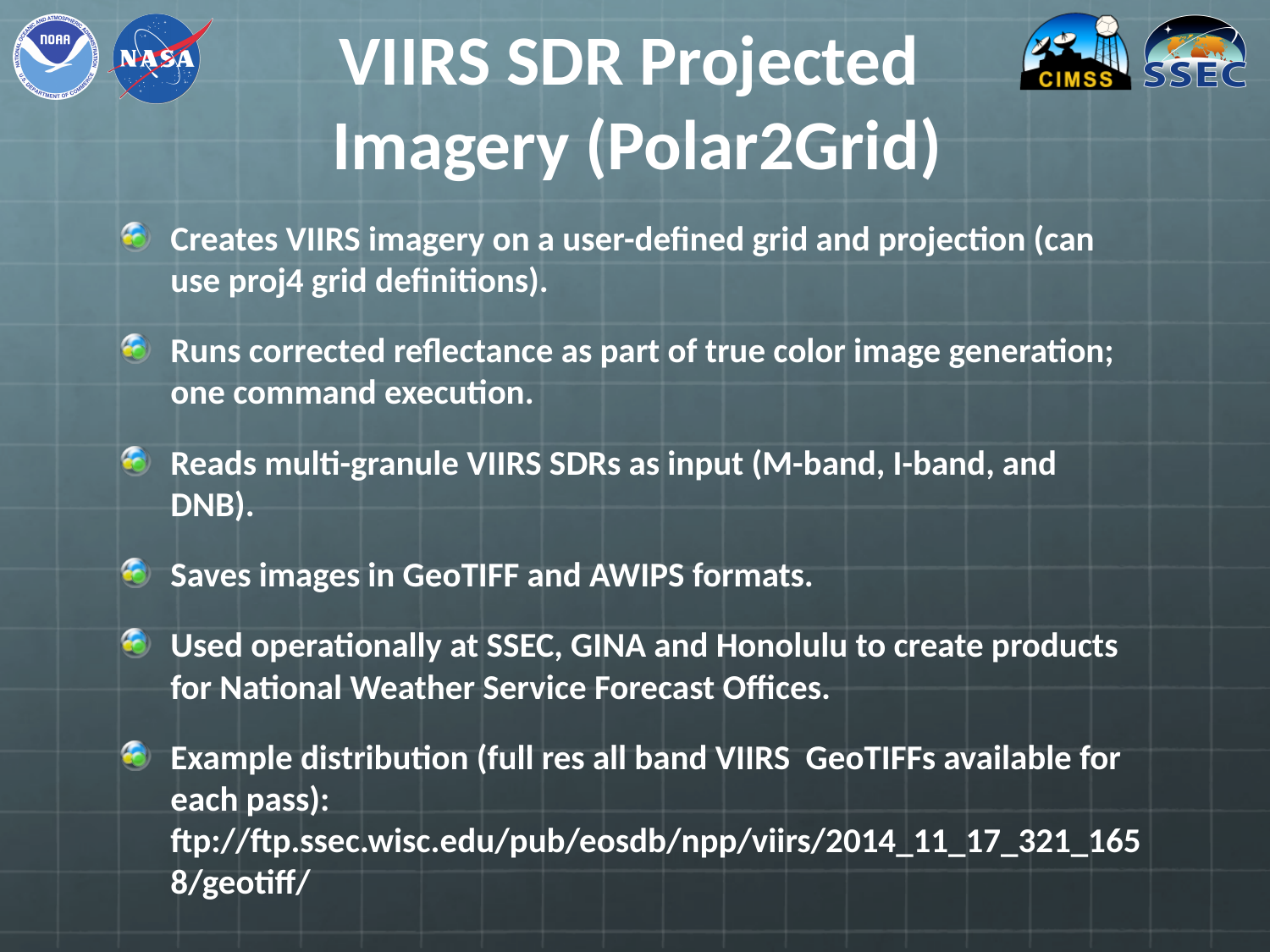

# VIIRS SDR Projected Imagery (Polar2Grid)
Creates VIIRS imagery on a user-defined grid and projection (can use proj4 grid definitions).
Runs corrected reflectance as part of true color image generation;  one command execution.
Reads multi-granule VIIRS SDRs as input (M-band, I-band, and DNB).
Saves images in GeoTIFF and AWIPS formats.
Used operationally at SSEC, GINA and Honolulu to create products for National Weather Service Forecast Offices.
Example distribution (full res all band VIIRS  GeoTIFFs available for each pass):  ftp://ftp.ssec.wisc.edu/pub/eosdb/npp/viirs/2014_11_17_321_1658/geotiff/